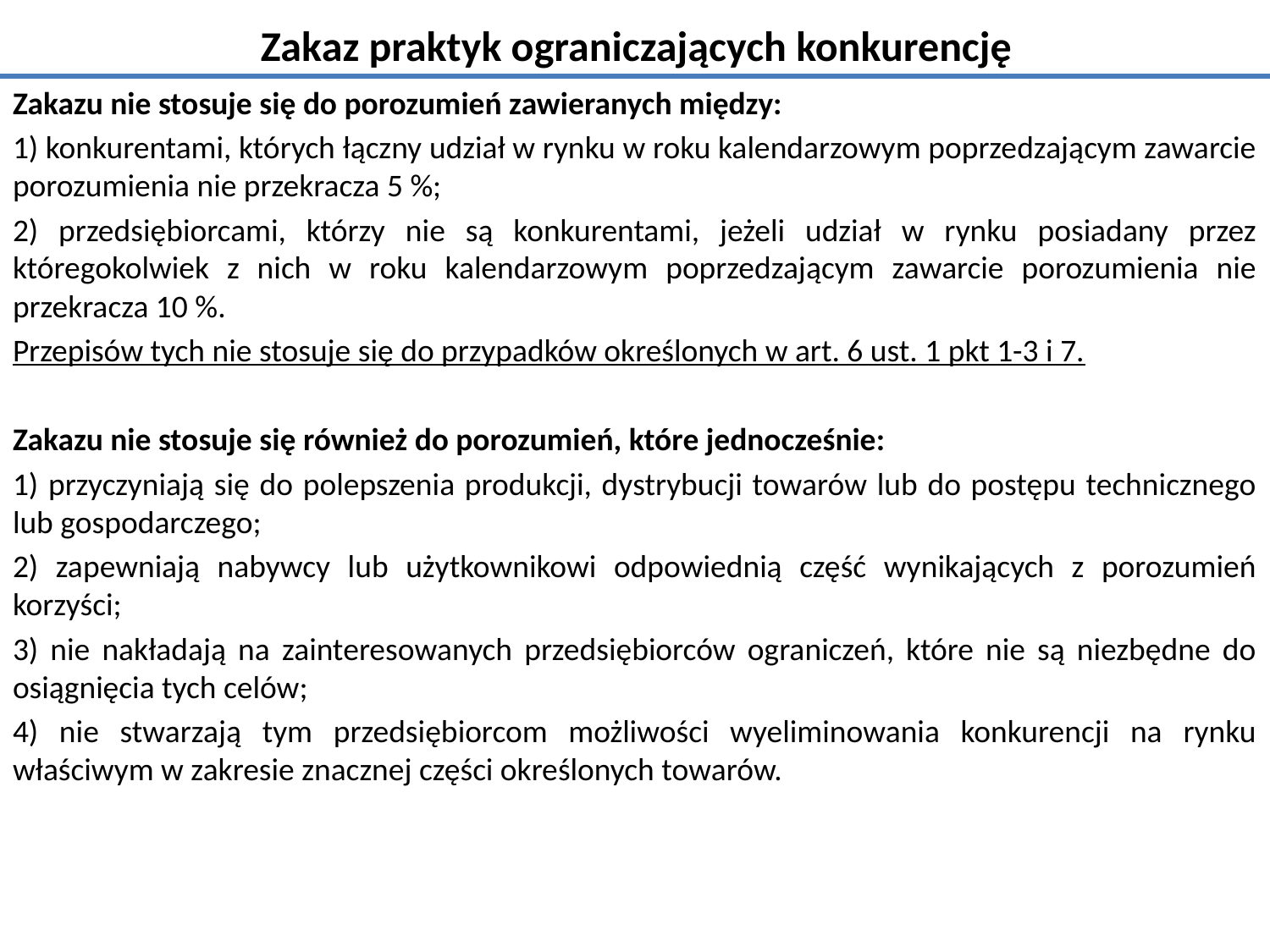

# Zakaz praktyk ograniczających konkurencję
Zakazu nie stosuje się do porozumień zawieranych między:
1) konkurentami, których łączny udział w rynku w roku kalendarzowym poprzedzającym zawarcie porozumienia nie przekracza 5 %;
2) przedsiębiorcami, którzy nie są konkurentami, jeżeli udział w rynku posiadany przez któregokolwiek z nich w roku kalendarzowym poprzedzającym zawarcie porozumienia nie przekracza 10 %.
Przepisów tych nie stosuje się do przypadków określonych w art. 6 ust. 1 pkt 1-3 i 7.

Zakazu nie stosuje się również do porozumień, które jednocześnie:
1) przyczyniają się do polepszenia produkcji, dystrybucji towarów lub do postępu technicznego lub gospodarczego;
2) zapewniają nabywcy lub użytkownikowi odpowiednią część wynikających z porozumień korzyści;
3) nie nakładają na zainteresowanych przedsiębiorców ograniczeń, które nie są niezbędne do osiągnięcia tych celów;
4) nie stwarzają tym przedsiębiorcom możliwości wyeliminowania konkurencji na rynku właściwym w zakresie znacznej części określonych towarów.